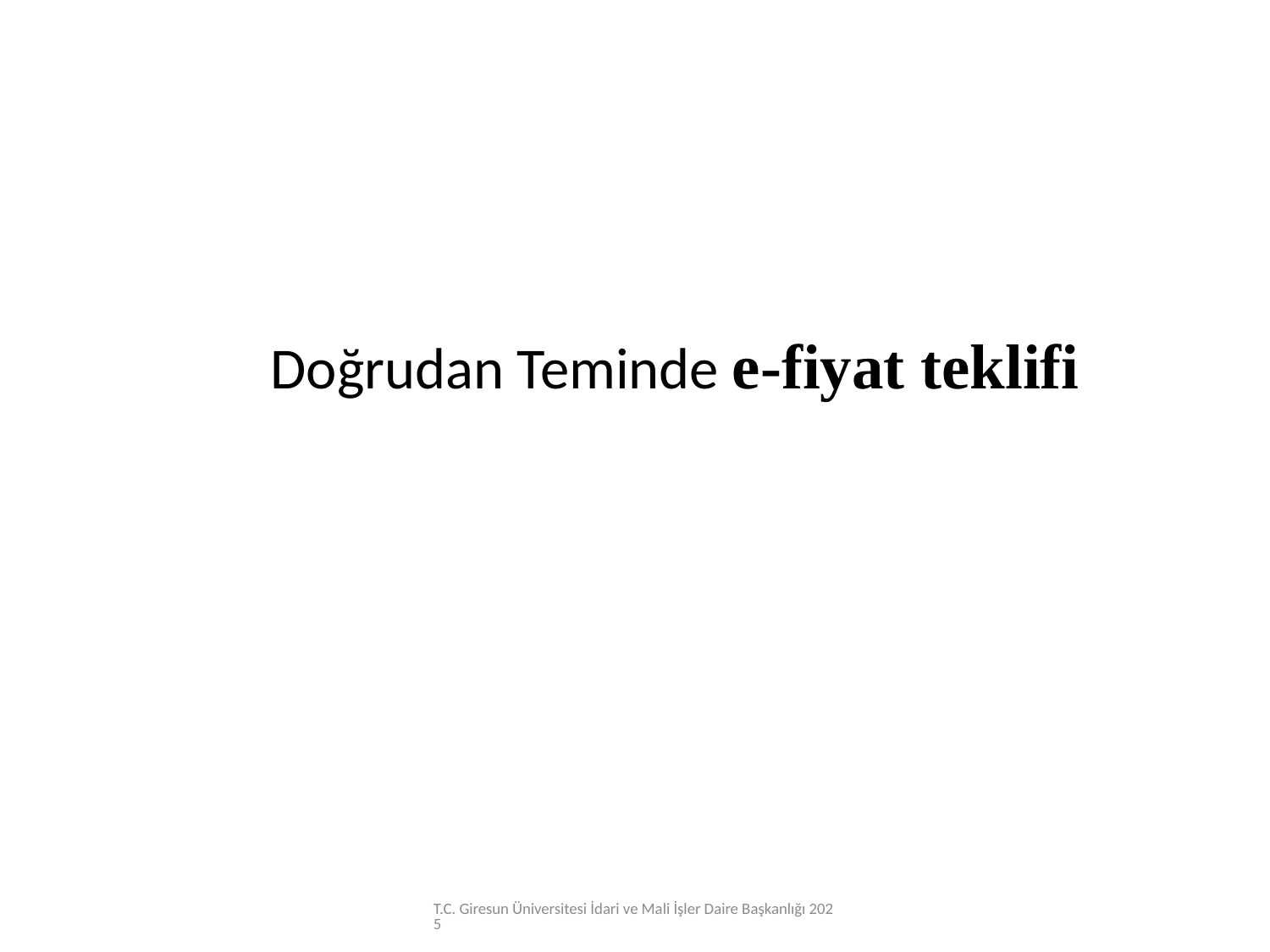

# Doğrudan Teminde e-fiyat teklifi
T.C. Giresun Üniversitesi İdari ve Mali İşler Daire Başkanlığı 2025